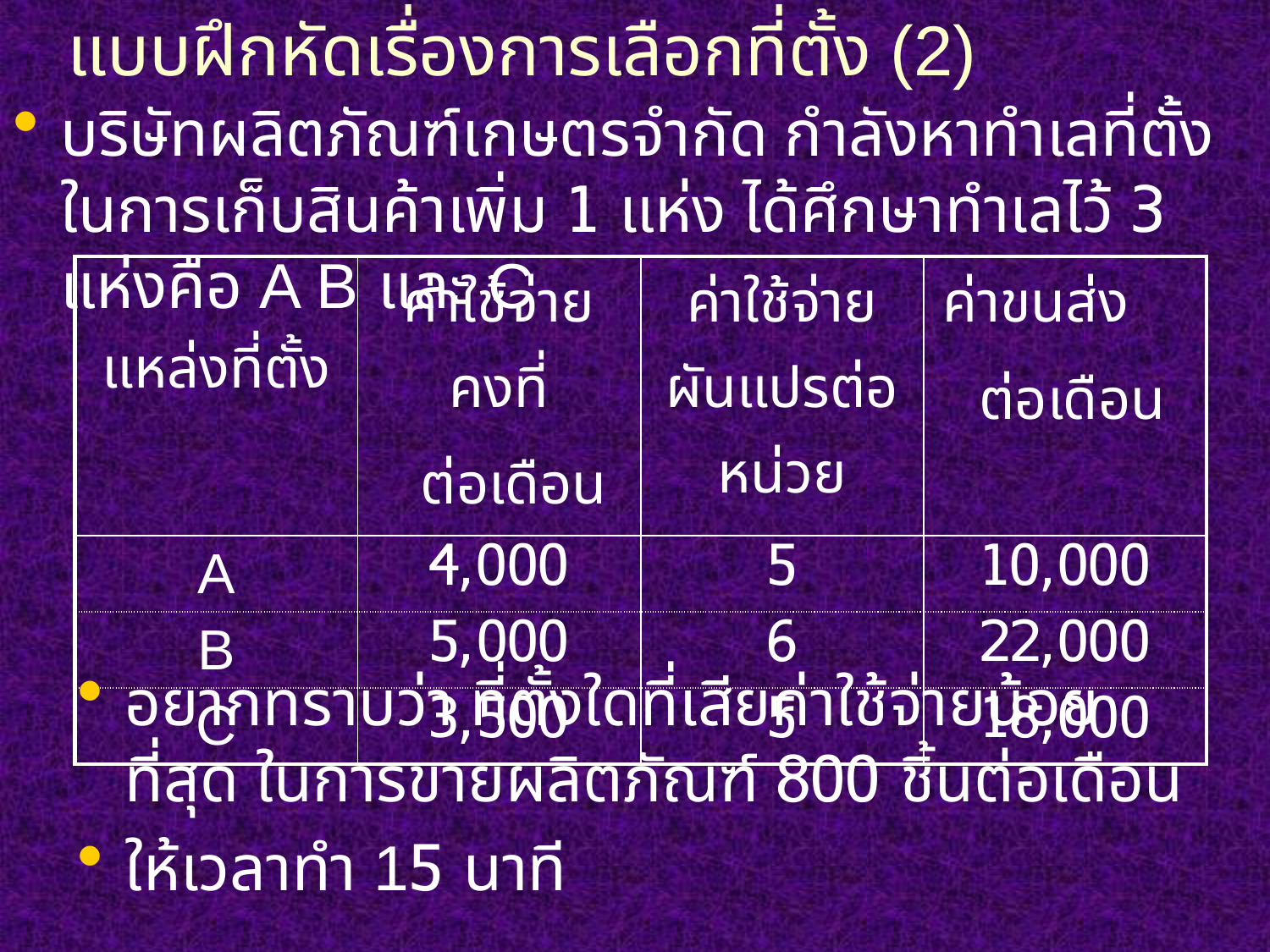

# แบบฝึกหัดเรื่องการเลือกที่ตั้ง (2)
บริษัทผลิตภัณฑ์เกษตรจำกัด กำลังหาทำเลที่ตั้งในการเก็บสินค้าเพิ่ม 1 แห่ง ได้ศึกษาทำเลไว้ 3 แห่งคือ A B และ C

| แหล่งที่ตั้ง | ค่าใช้จ่ายคงที่ ต่อเดือน | ค่าใช้จ่ายผันแปรต่อหน่วย | ค่าขนส่ง ต่อเดือน |
| --- | --- | --- | --- |
| A | 4,000 | 5 | 10,000 |
| B | 5,000 | 6 | 22,000 |
| C | 3,500 | 5 | 18,000 |
อยากทราบว่า ที่ตั้งใดที่เสียค่าใช้จ่ายน้อยที่สุด ในการขายผลิตภัณฑ์ 800 ชิ้นต่อเดือน
ให้เวลาทำ 15 นาที